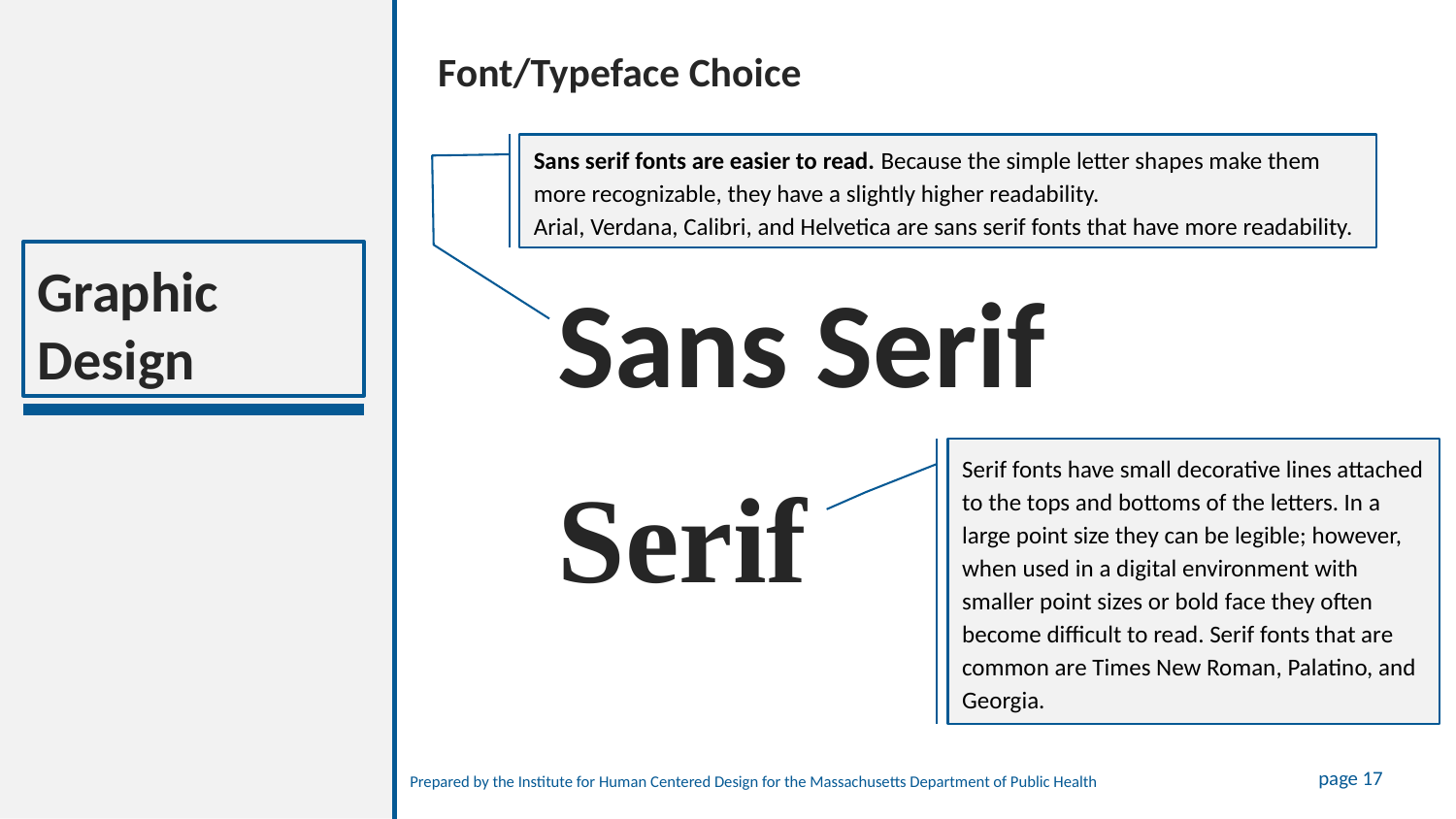

Font/Typeface Choice
Sans serif fonts are easier to read. Because the simple letter shapes make them more recognizable, they have a slightly higher readability.
Arial, Verdana, Calibri, and Helvetica are sans serif fonts that have more readability.

Graphic Design
Sans Serif
Serif
Serif fonts have small decorative lines attached to the tops and bottoms of the letters. In a large point size they can be legible; however, when used in a digital environment with smaller point sizes or bold face they often become difficult to read. Serif fonts that are common are Times New Roman, Palatino, and Georgia.